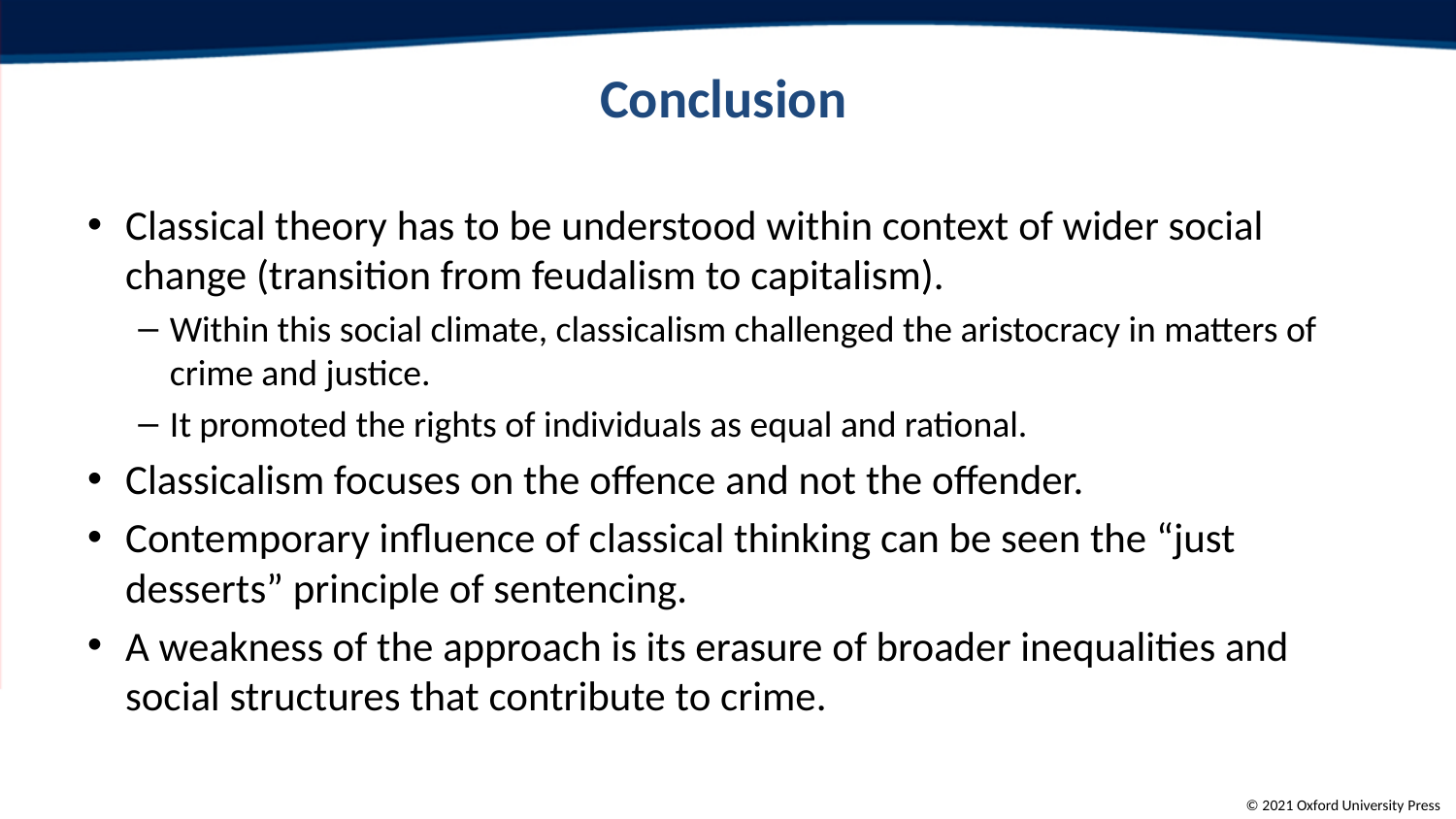

# Conclusion
Classical theory has to be understood within context of wider social change (transition from feudalism to capitalism).
Within this social climate, classicalism challenged the aristocracy in matters of crime and justice.
It promoted the rights of individuals as equal and rational.
Classicalism focuses on the offence and not the offender.
Contemporary influence of classical thinking can be seen the “just desserts” principle of sentencing.
A weakness of the approach is its erasure of broader inequalities and social structures that contribute to crime.